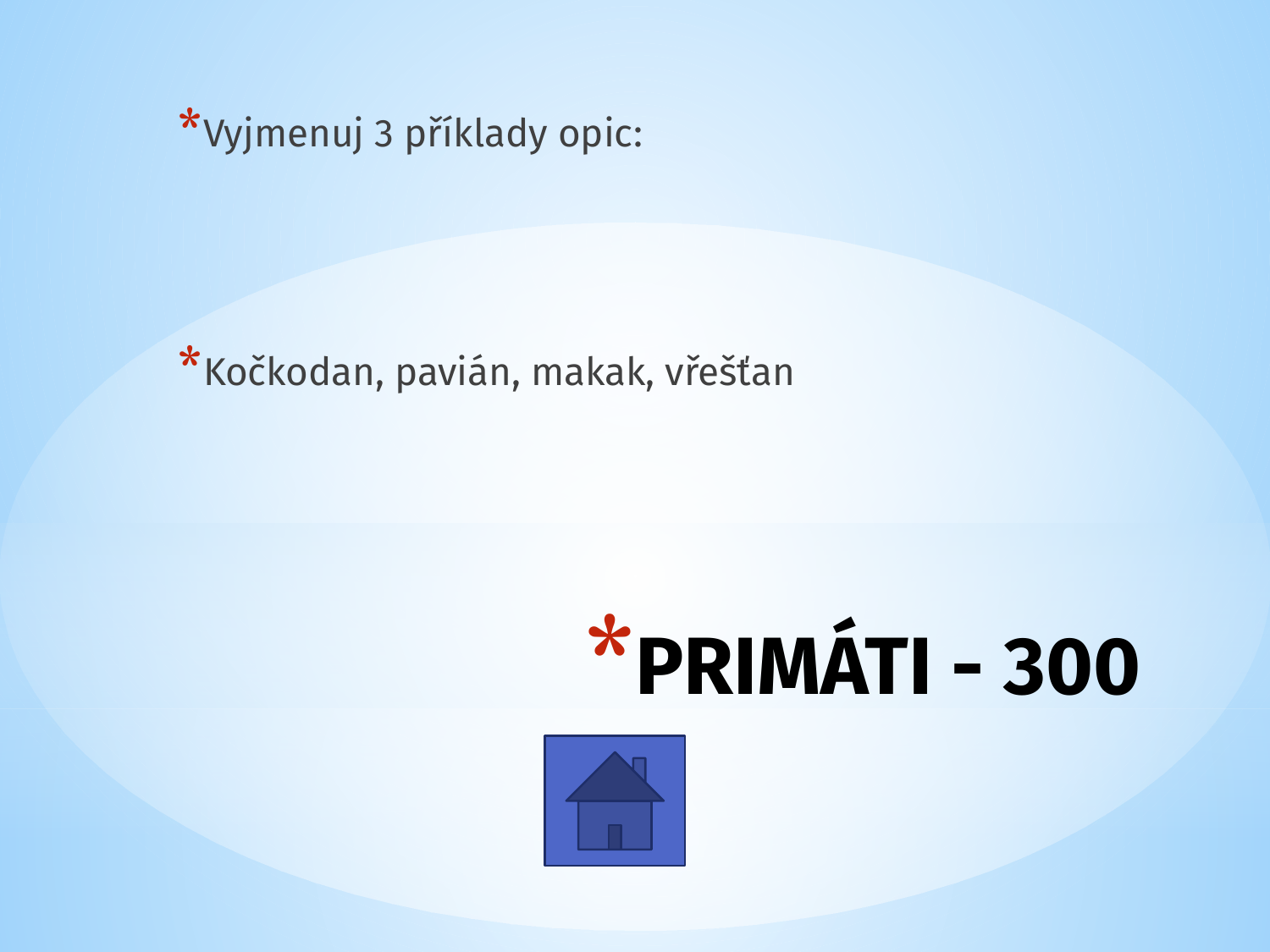

Vyjmenuj 3 příklady opic:

Kočkodan, pavián, makak, vřešťan
# PRIMÁTI - 300